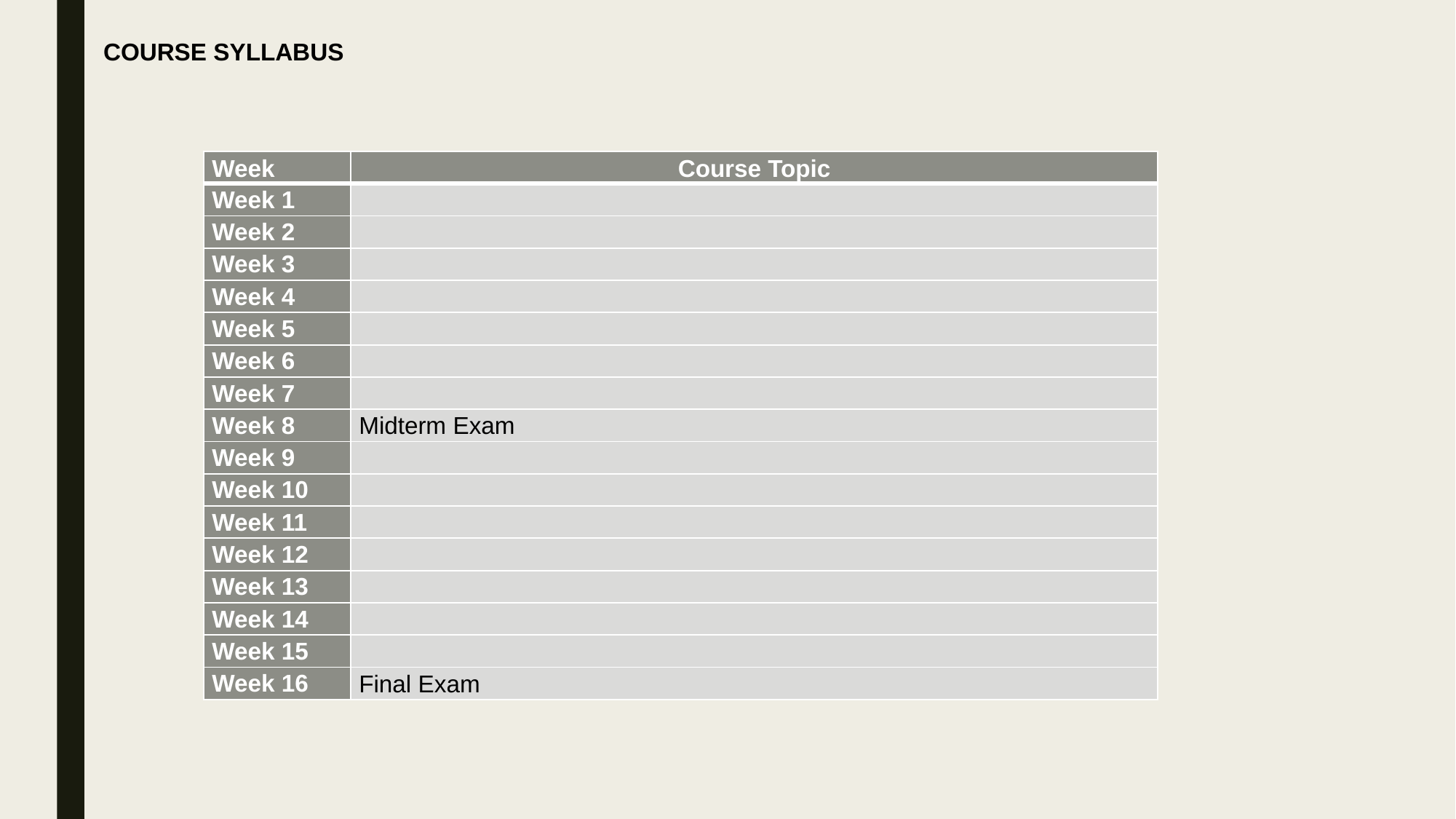

COURSE SYLLABUS
| Week | Course Topic |
| --- | --- |
| Week 1 |  |
| Week 2 |  |
| Week 3 |  |
| Week 4 |  |
| Week 5 |  |
| Week 6 |  |
| Week 7 |  |
| Week 8 | Midterm Exam |
| Week 9 |  |
| Week 10 |  |
| Week 11 |  |
| Week 12 |  |
| Week 13 |  |
| Week 14 |  |
| Week 15 |  |
| Week 16 | Final Exam |